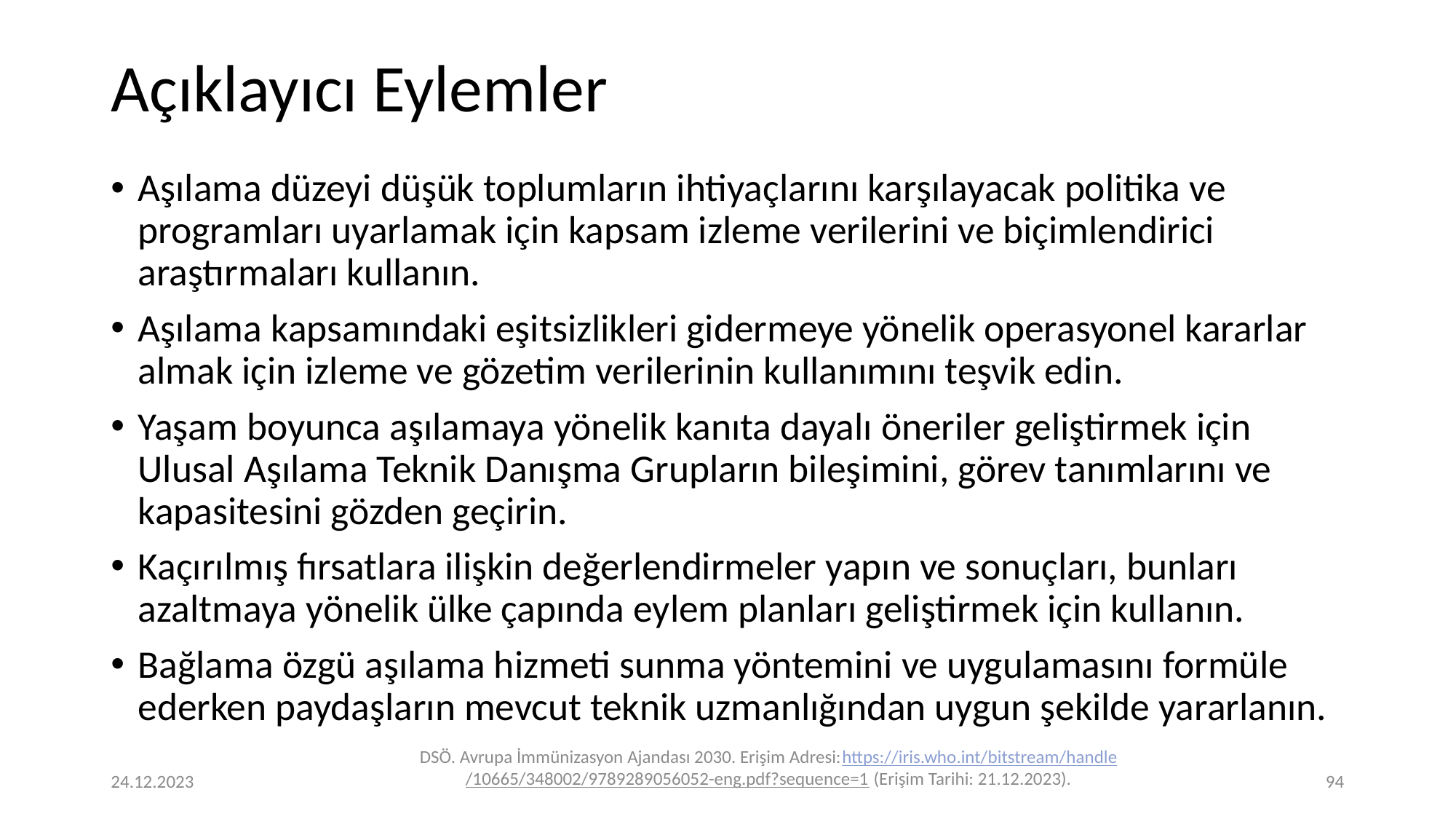

# Açıklayıcı Eylemler
Aşılama düzeyi düşük toplumların ihtiyaçlarını karşılayacak politika ve programları uyarlamak için kapsam izleme verilerini ve biçimlendirici araştırmaları kullanın.
Aşılama kapsamındaki eşitsizlikleri gidermeye yönelik operasyonel kararlar almak için izleme ve gözetim verilerinin kullanımını teşvik edin.
Yaşam boyunca aşılamaya yönelik kanıta dayalı öneriler geliştirmek için Ulusal Aşılama Teknik Danışma Grupların bileşimini, görev tanımlarını ve kapasitesini gözden geçirin.
Kaçırılmış fırsatlara ilişkin değerlendirmeler yapın ve sonuçları, bunları azaltmaya yönelik ülke çapında eylem planları geliştirmek için kullanın.
Bağlama özgü aşılama hizmeti sunma yöntemini ve uygulamasını formüle ederken paydaşların mevcut teknik uzmanlığından uygun şekilde yararlanın.
DSÖ. Avrupa İmmünizasyon Ajandası 2030. Erişim Adresi:https://iris.who.int/bitstream/handle/10665/348002/9789289056052-eng.pdf?sequence=1 (Erişim Tarihi: 21.12.2023).

24.12.2023
94